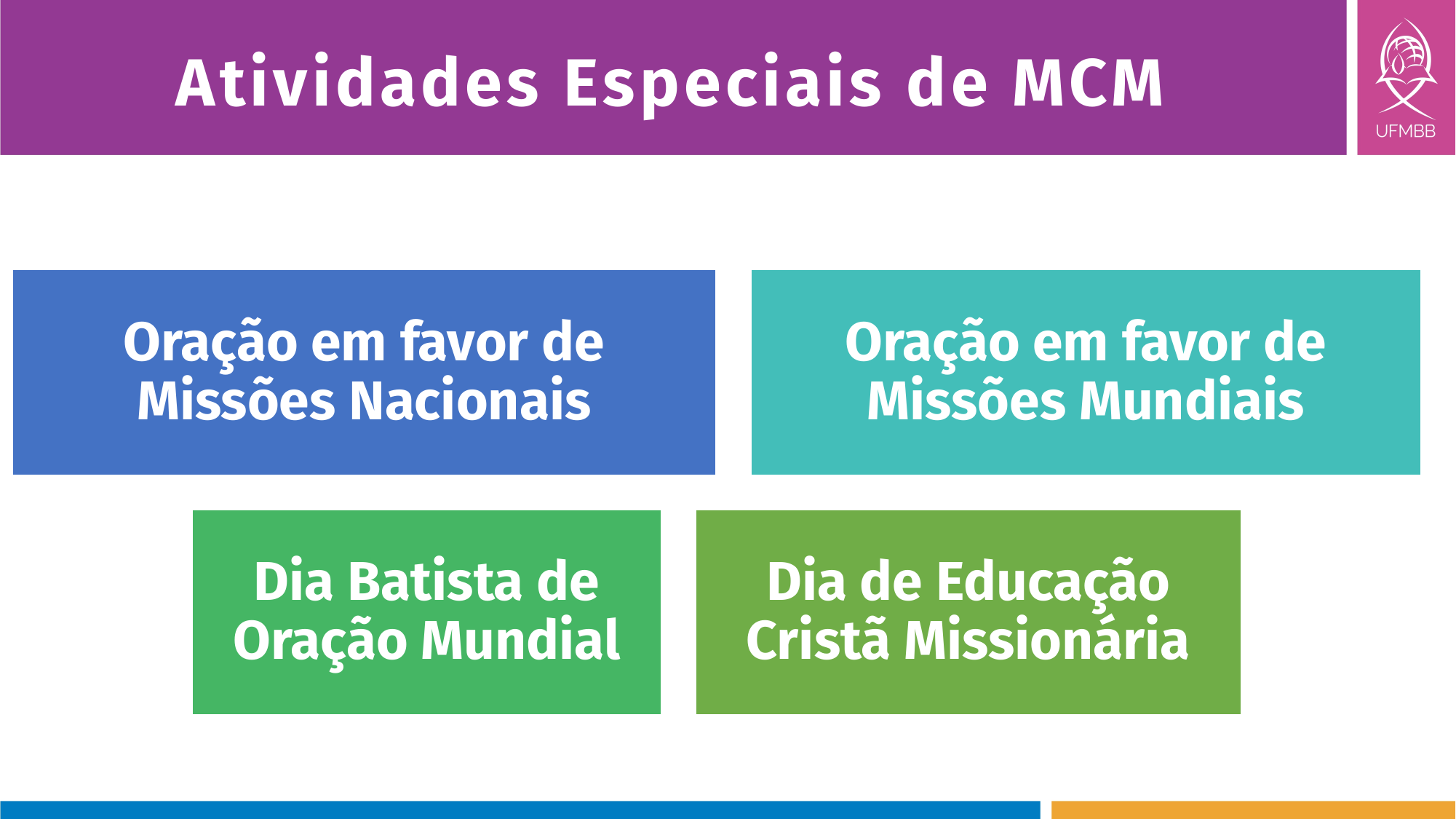

Atividades Especiais de MCM
Oração em favor de Missões Nacionais
Oração em favor de Missões Mundiais
Dia Batista de Oração Mundial
Dia de Educação Cristã Missionária